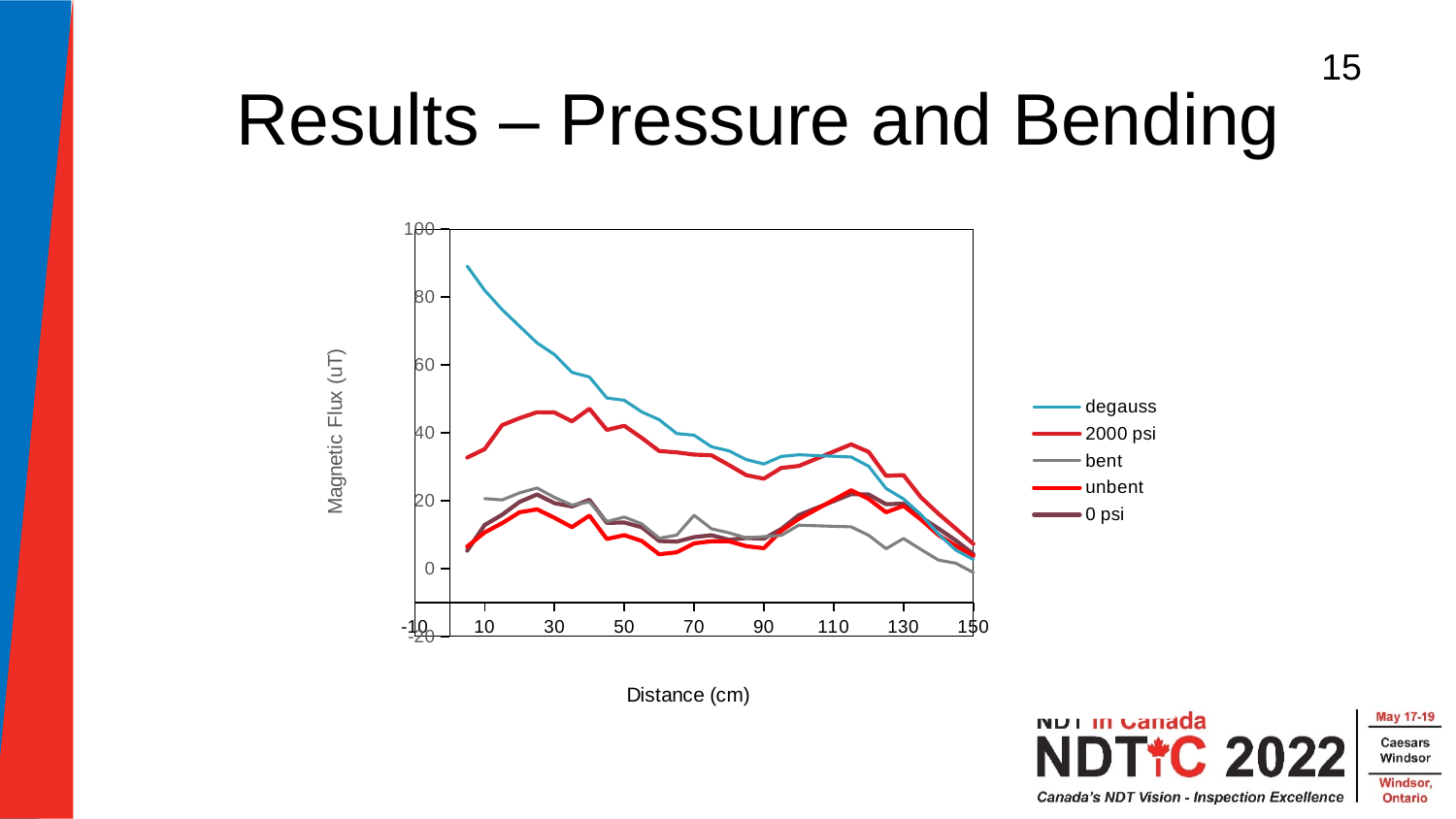

15
Results – Pressure and Bending

### Chart

| Category |  |  |  |  |  |
|---|---|---|---|---|---|